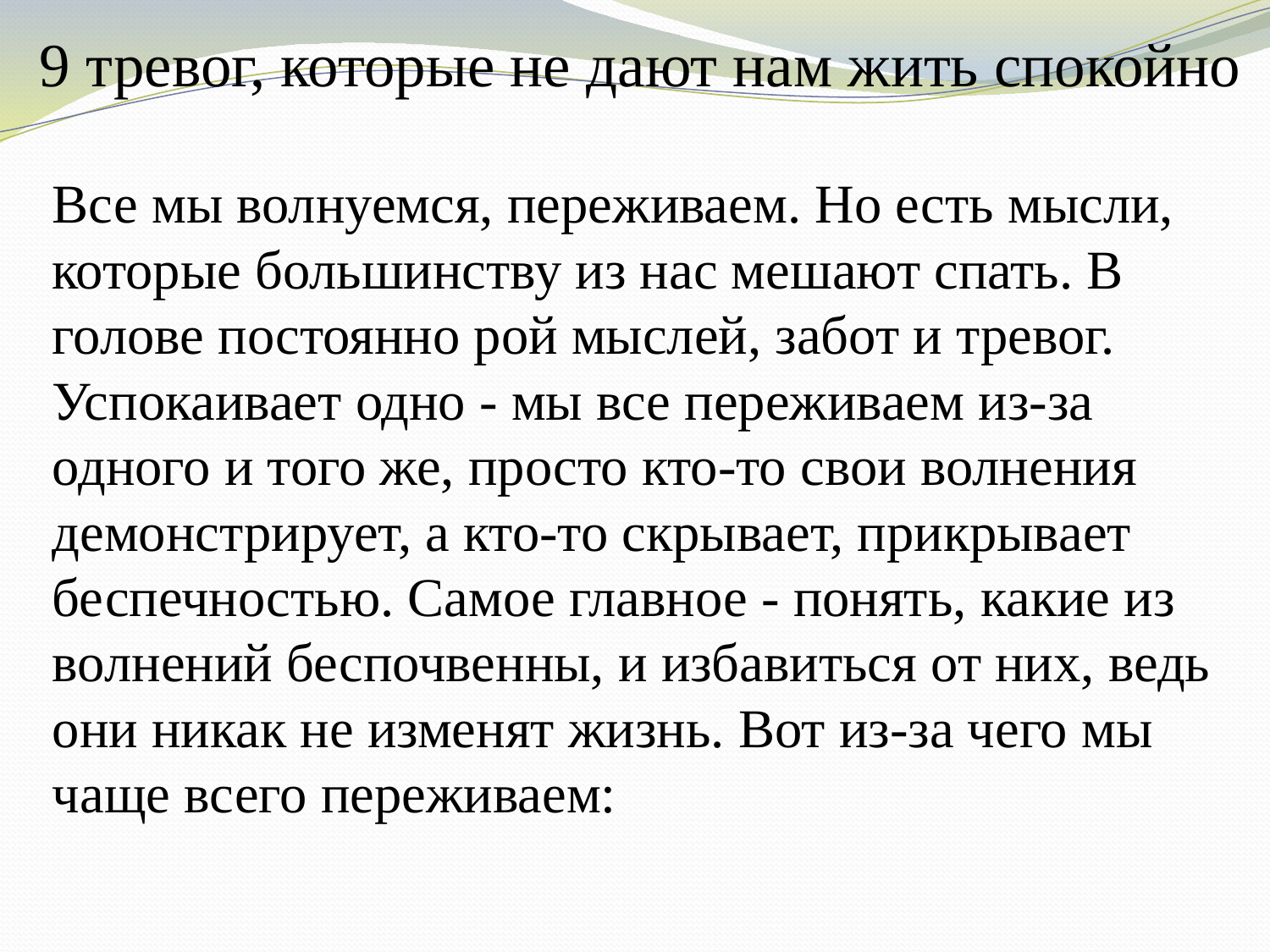

# 9 тревог, которые не дают нам жить спокойно
Все мы волнуемся, переживаем. Но есть мысли, которые большинству из нас мешают спать. В голове постоянно рой мыслей, забот и тревог. Успокаивает одно - мы все переживаем из-за одного и того же, просто кто-то свои волнения демонстрирует, а кто-то скрывает, прикрывает беспечностью. Самое главное - понять, какие из волнений беспочвенны, и избавиться от них, ведь они никак не изменят жизнь. Вот из-за чего мы чаще всего переживаем: